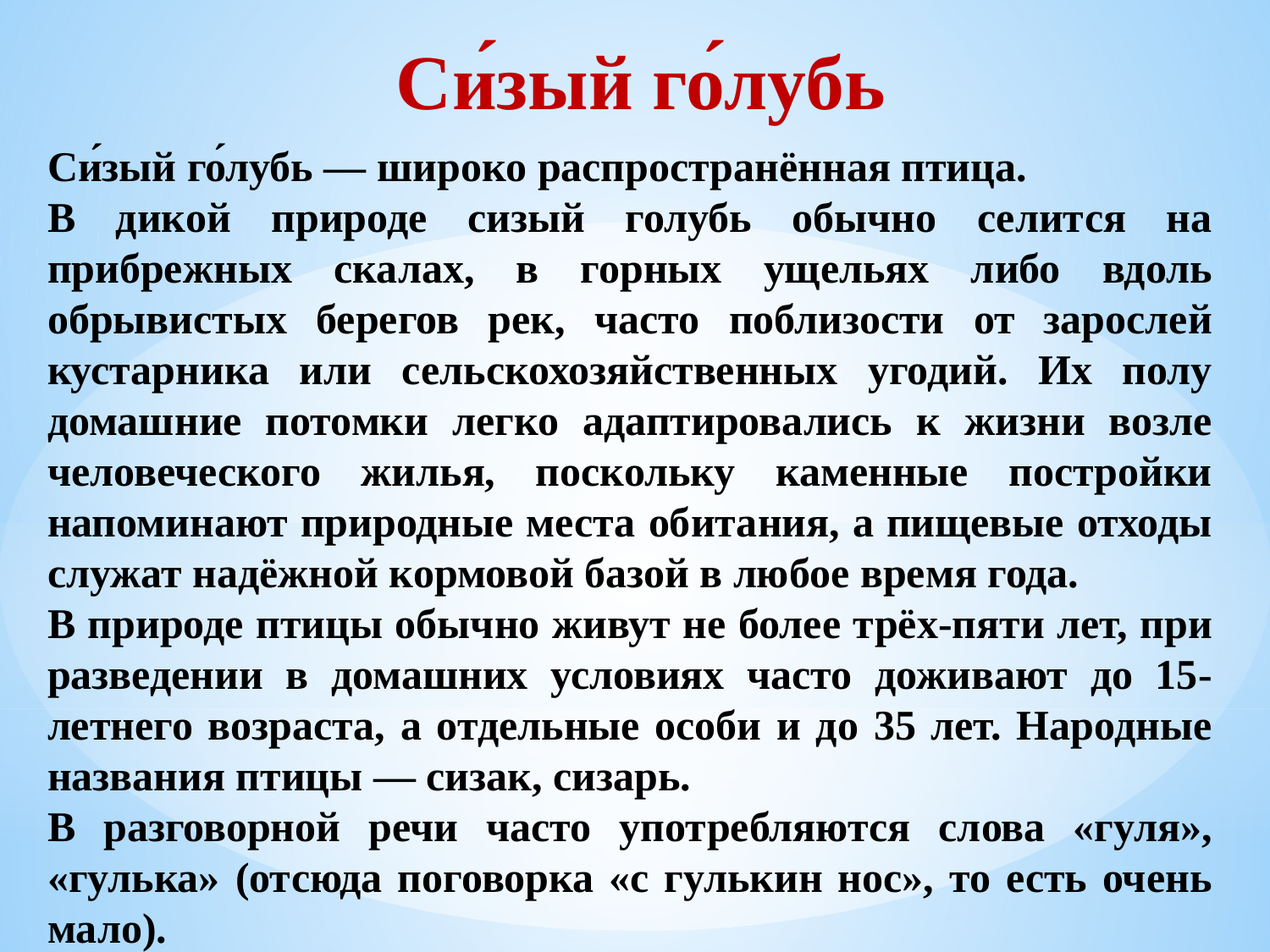

Си́зый го́лубь
Си́зый го́лубь — широко распространённая птица.
В дикой природе сизый голубь обычно селится на прибрежных скалах, в горных ущельях либо вдоль обрывистых берегов рек, часто поблизости от зарослей кустарника или сельскохозяйственных угодий. Их полу домашние потомки легко адаптировались к жизни возле человеческого жилья, поскольку каменные постройки напоминают природные места обитания, а пищевые отходы служат надёжной кормовой базой в любое время года.
В природе птицы обычно живут не более трёх-пяти лет, при разведении в домашних условиях часто доживают до 15-летнего возраста, а отдельные особи и до 35 лет. Народные названия птицы — сизак, сизарь.
В разговорной речи часто употребляются слова «гуля», «гулька» (отсюда поговорка «с гулькин нос», то есть очень мало).